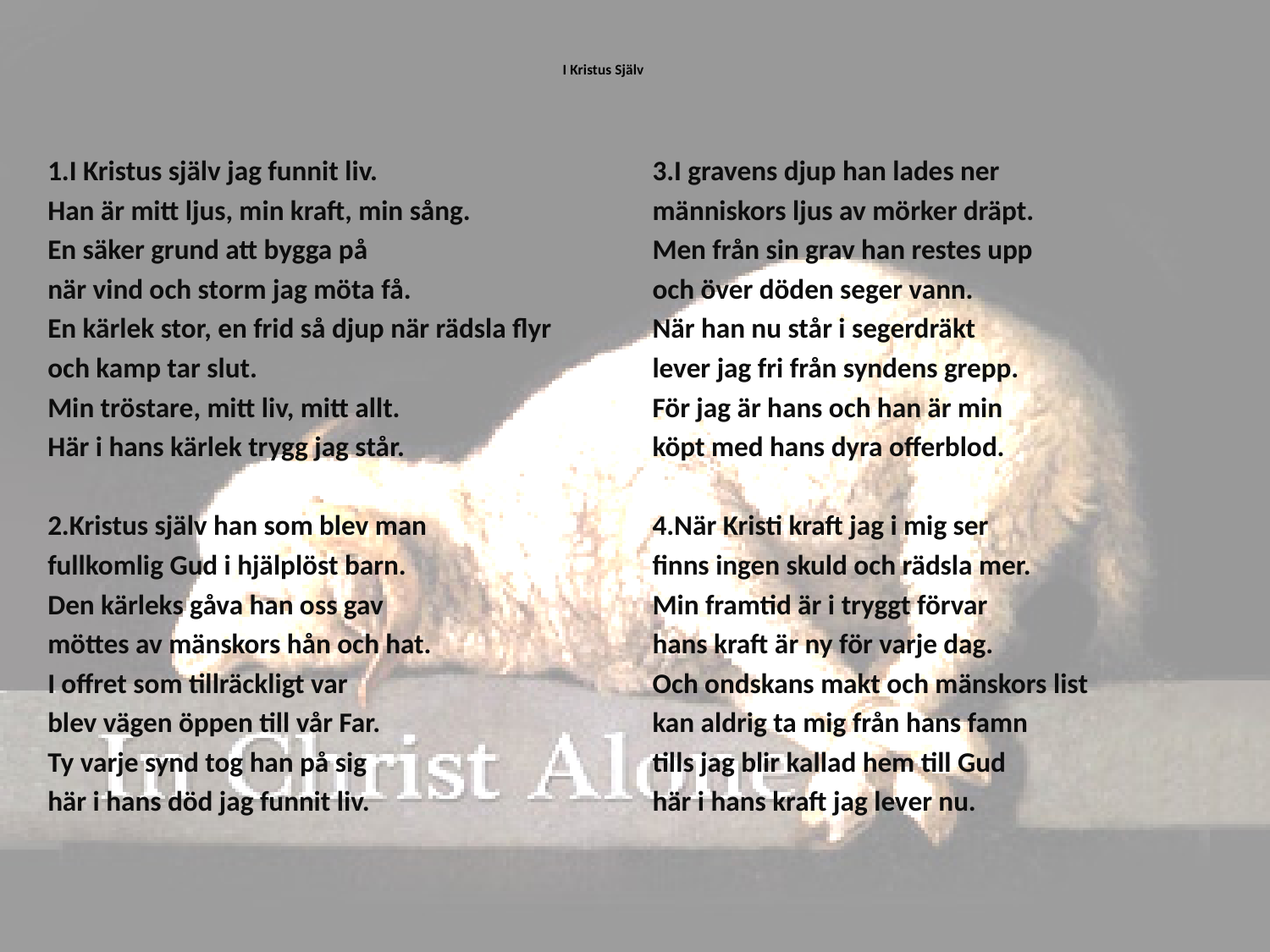

# I Kristus Själv
1.I Kristus själv jag funnit liv.
Han är mitt ljus, min kraft, min sång.
En säker grund att bygga på
när vind och storm jag möta få.
En kärlek stor, en frid så djup när rädsla flyr
och kamp tar slut.
Min tröstare, mitt liv, mitt allt.
Här i hans kärlek trygg jag står.

2.Kristus själv han som blev man
fullkomlig Gud i hjälplöst barn.
Den kärleks gåva han oss gav
möttes av mänskors hån och hat.
I offret som tillräckligt var
blev vägen öppen till vår Far.
Ty varje synd tog han på sig
här i hans död jag funnit liv.
3.I gravens djup han lades ner
människors ljus av mörker dräpt.
Men från sin grav han restes upp
och över döden seger vann.
När han nu står i segerdräkt
lever jag fri från syndens grepp.
För jag är hans och han är min
köpt med hans dyra offerblod.

4.När Kristi kraft jag i mig ser
finns ingen skuld och rädsla mer.
Min framtid är i tryggt förvar
hans kraft är ny för varje dag.
Och ondskans makt och mänskors list
kan aldrig ta mig från hans famn
tills jag blir kallad hem till Gud
här i hans kraft jag lever nu.